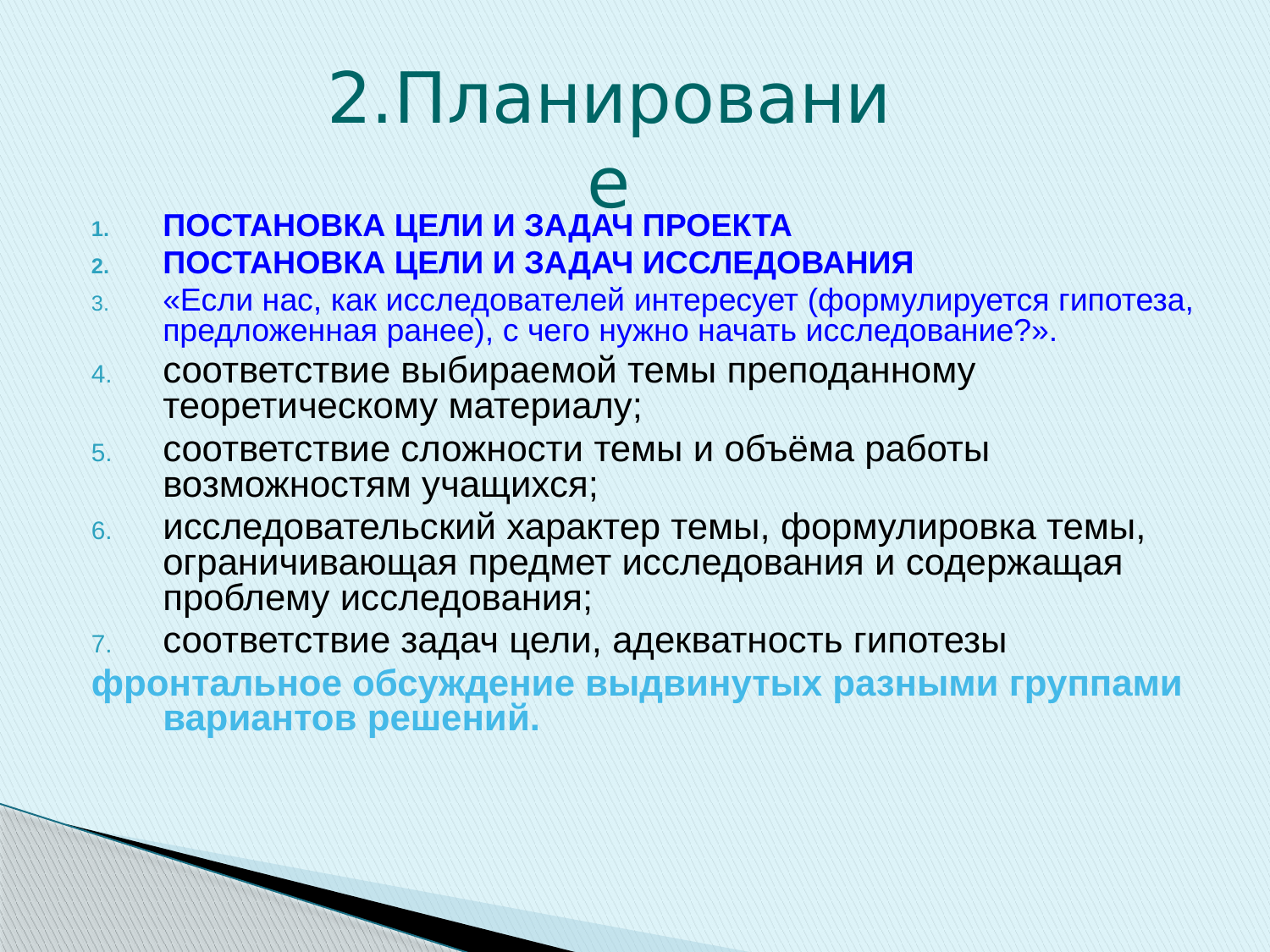

2.Планирование
ПОСТАНОВКА ЦЕЛИ И ЗАДАЧ ПРОЕКТА
ПОСТАНОВКА ЦЕЛИ И ЗАДАЧ ИССЛЕДОВАНИЯ
«Если нас, как исследователей интересует (формулируется гипотеза, предложенная ранее), с чего нужно начать исследование?».
соответствие выбираемой темы преподанному теоретическому материалу;
соответствие сложности темы и объёма работы возможностям учащихся;
исследовательский характер темы, формулировка темы, ограничивающая предмет исследования и содержащая проблему исследования;
соответствие задач цели, адекватность гипотезы
фронтальное обсуждение выдвинутых разными группами вариантов решений.